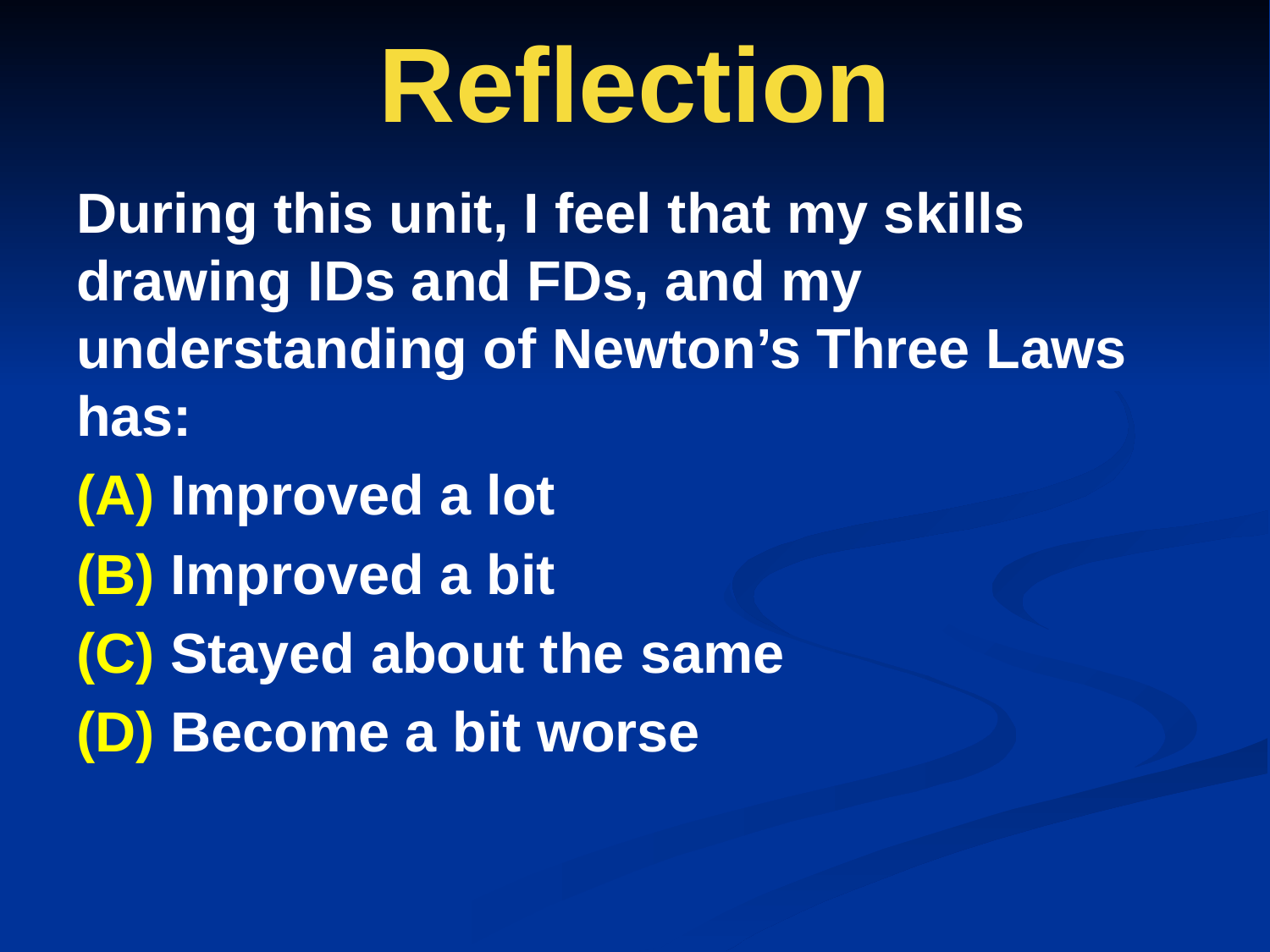

# Reflection
During this unit, I feel that my skills drawing IDs and FDs, and my understanding of Newton’s Three Laws has:
(A) Improved a lot
(B) Improved a bit
(C) Stayed about the same
(D) Become a bit worse